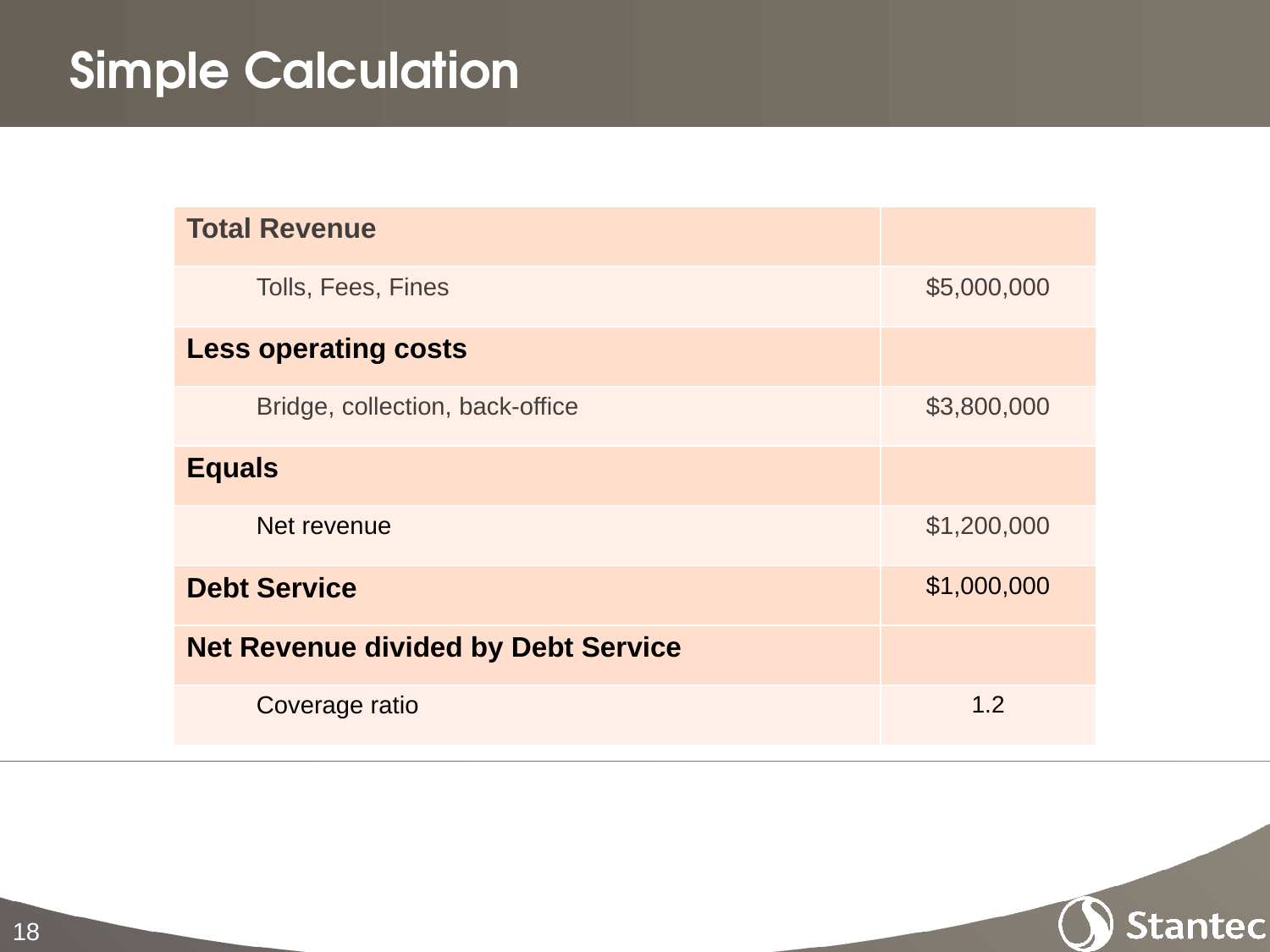

# Simple Calculation
| Total Revenue |  |
| --- | --- |
| Tolls, Fees, Fines | $5,000,000 |
| Less operating costs |  |
| Bridge, collection, back-office | $3,800,000 |
| Equals |  |
| Net revenue | $1,200,000 |
| Debt Service | $1,000,000 |
| Net Revenue divided by Debt Service |  |
| Coverage ratio | 1.2 |